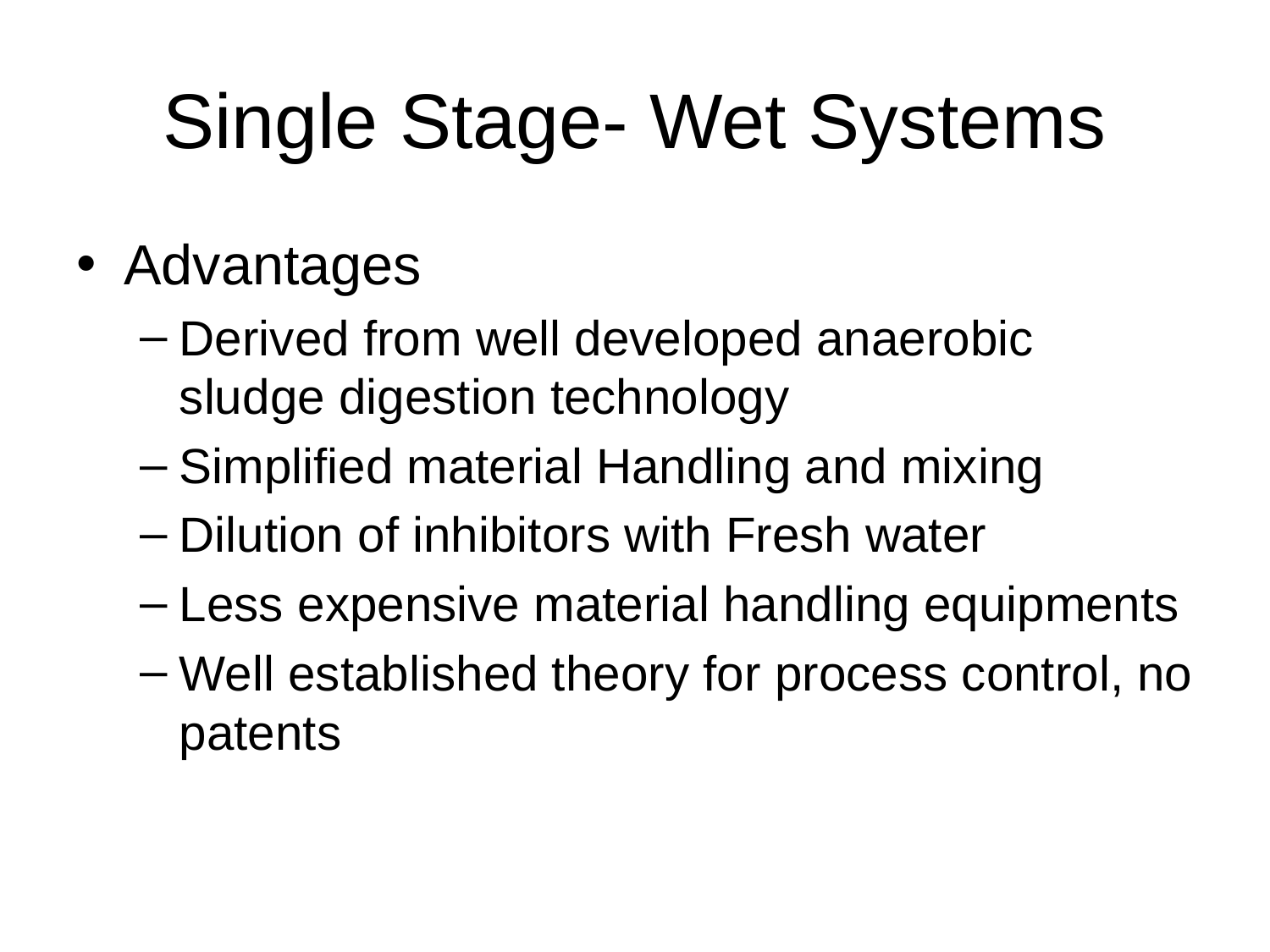

# Single Stage- Wet Systems
Advantages
Derived from well developed anaerobic sludge digestion technology
Simplified material Handling and mixing
Dilution of inhibitors with Fresh water
Less expensive material handling equipments
Well established theory for process control, no patents